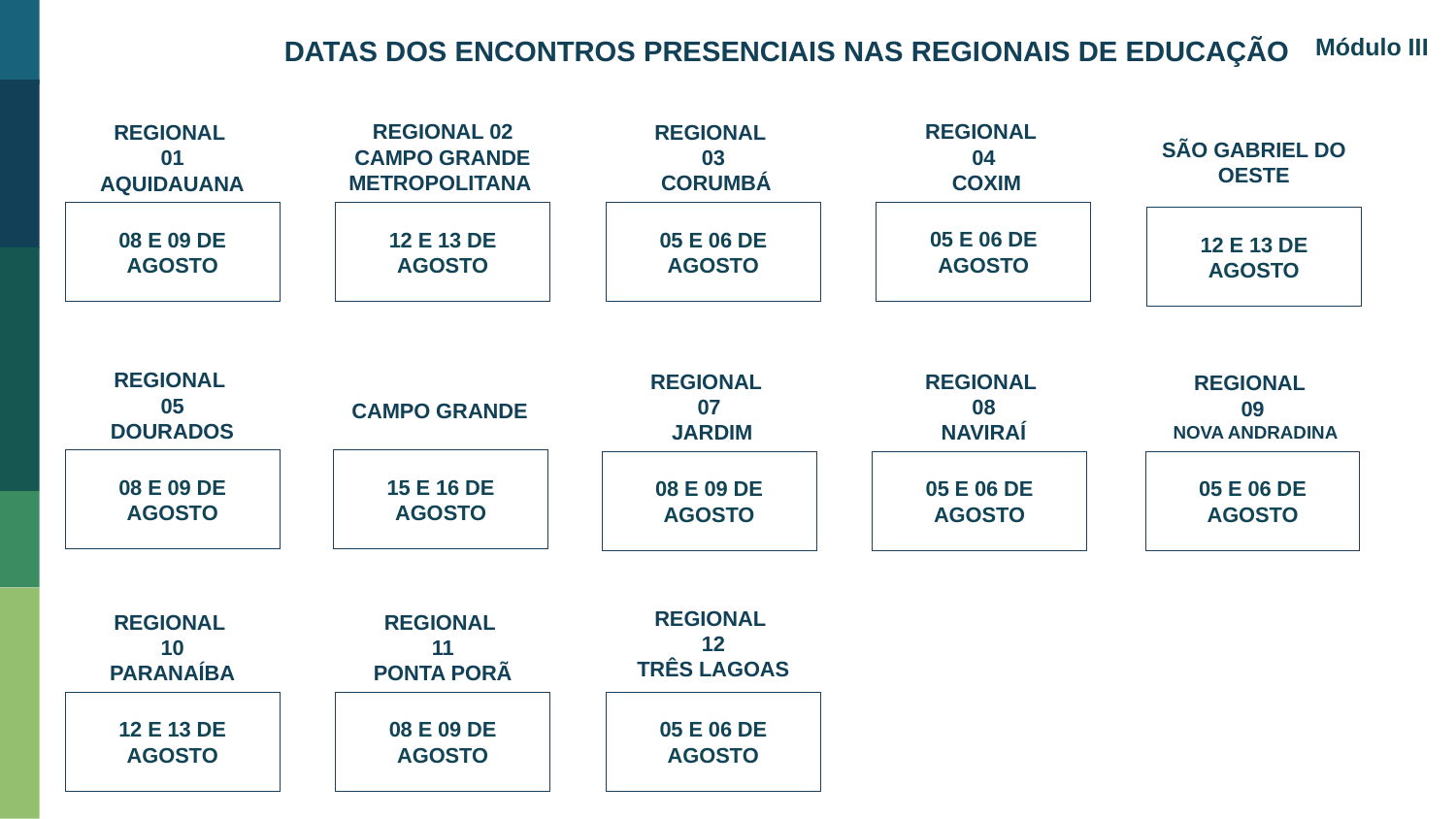

Módulo III
DATAS DOS ENCONTROS PRESENCIAIS NAS REGIONAIS DE EDUCAÇÃO
REGIONAL 02
CAMPO GRANDE
METROPOLITANA
REGIONAL
04
 COXIM
REGIONAL
03
 CORUMBÁ
REGIONAL
01
AQUIDAUANA
SÃO GABRIEL DO OESTE
05 E 06 DE AGOSTO
05 E 06 DE AGOSTO
08 E 09 DE AGOSTO
12 E 13 DE AGOSTO
12 E 13 DE AGOSTO
REGIONAL
05
DOURADOS
REGIONAL
07
 JARDIM
REGIONAL
08
NAVIRAÍ
REGIONAL
09
 NOVA ANDRADINA
CAMPO GRANDE
15 E 16 DE AGOSTO
08 E 09 DE AGOSTO
08 E 09 DE AGOSTO
05 E 06 DE AGOSTO
05 E 06 DE AGOSTO
REGIONAL
10
PARANAÍBA
REGIONAL
11
PONTA PORÃ
REGIONAL
12
TRÊS LAGOAS

12 E 13 DE AGOSTO
08 E 09 DE AGOSTO
05 E 06 DE AGOSTO